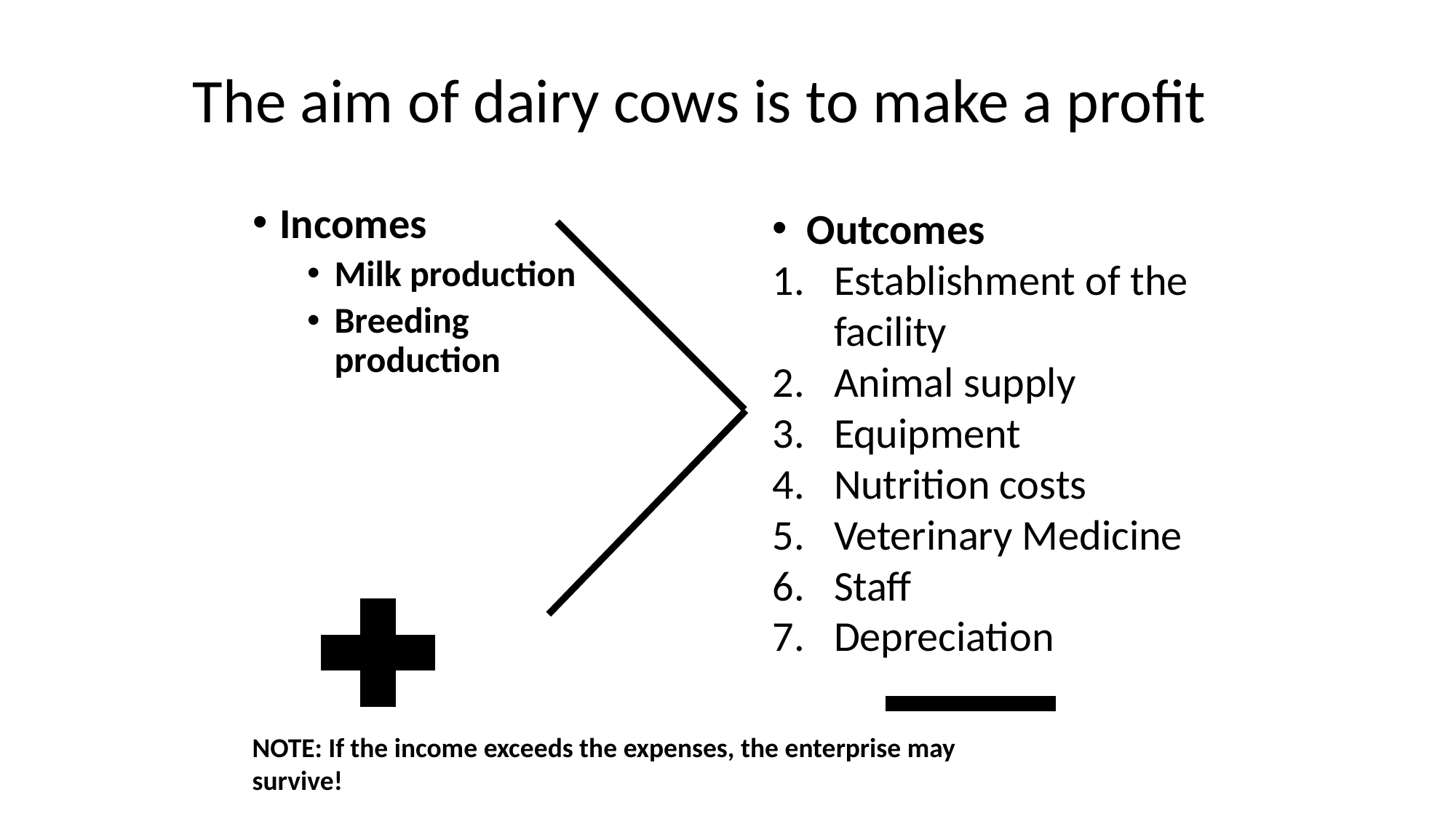

# The aim of dairy cows is to make a profit
Incomes
Milk production
Breeding production
  Outcomes
Establishment of the facility
Animal supply
Equipment
Nutrition costs
Veterinary Medicine
Staff
Depreciation

NOTE: If the income exceeds the expenses, the enterprise may survive!